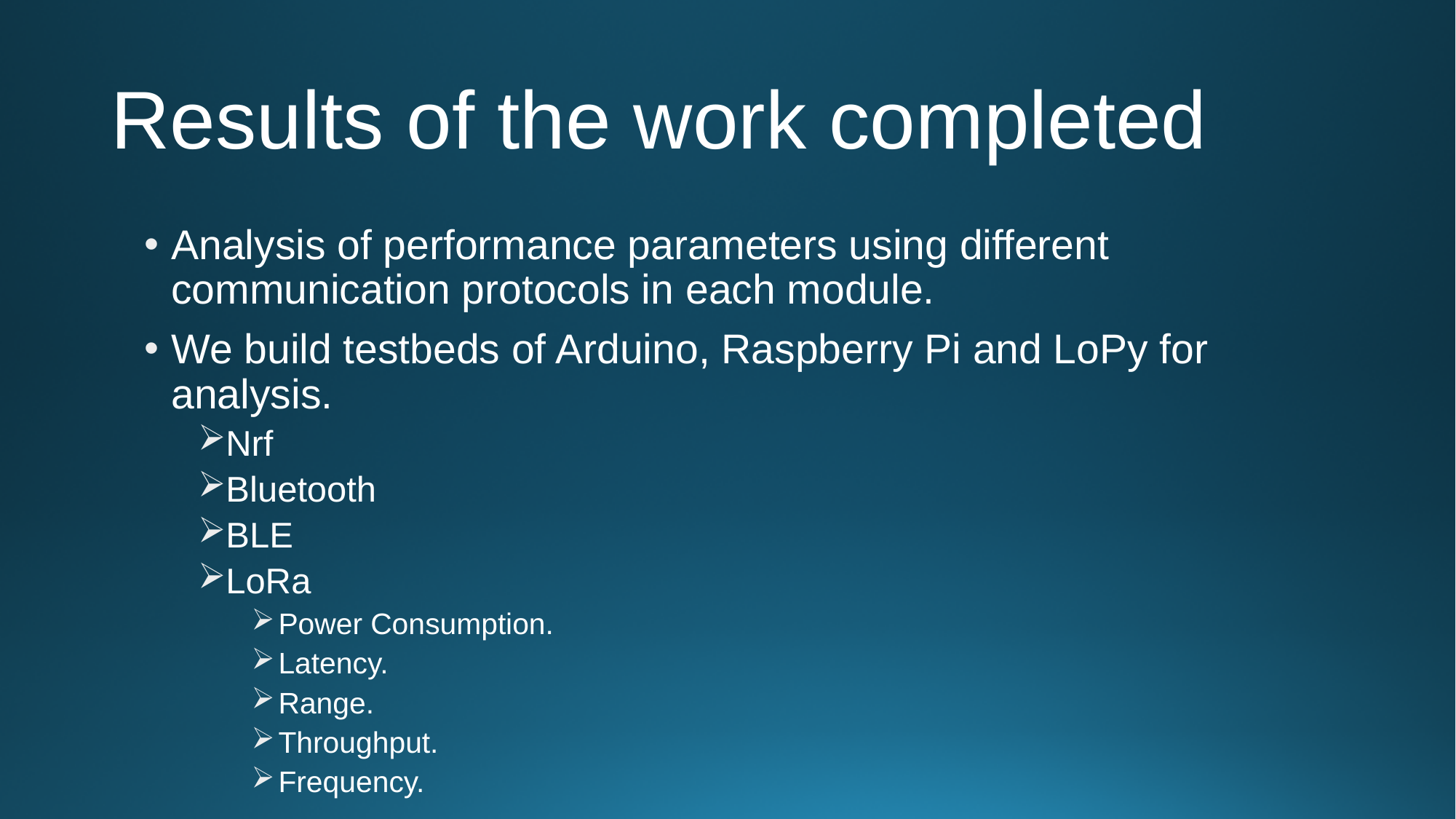

# Results of the work completed
Analysis of performance parameters using different communication protocols in each module.
We build testbeds of Arduino, Raspberry Pi and LoPy for analysis.
Nrf
Bluetooth
BLE
LoRa
Power Consumption.
Latency.
Range.
Throughput.
Frequency.